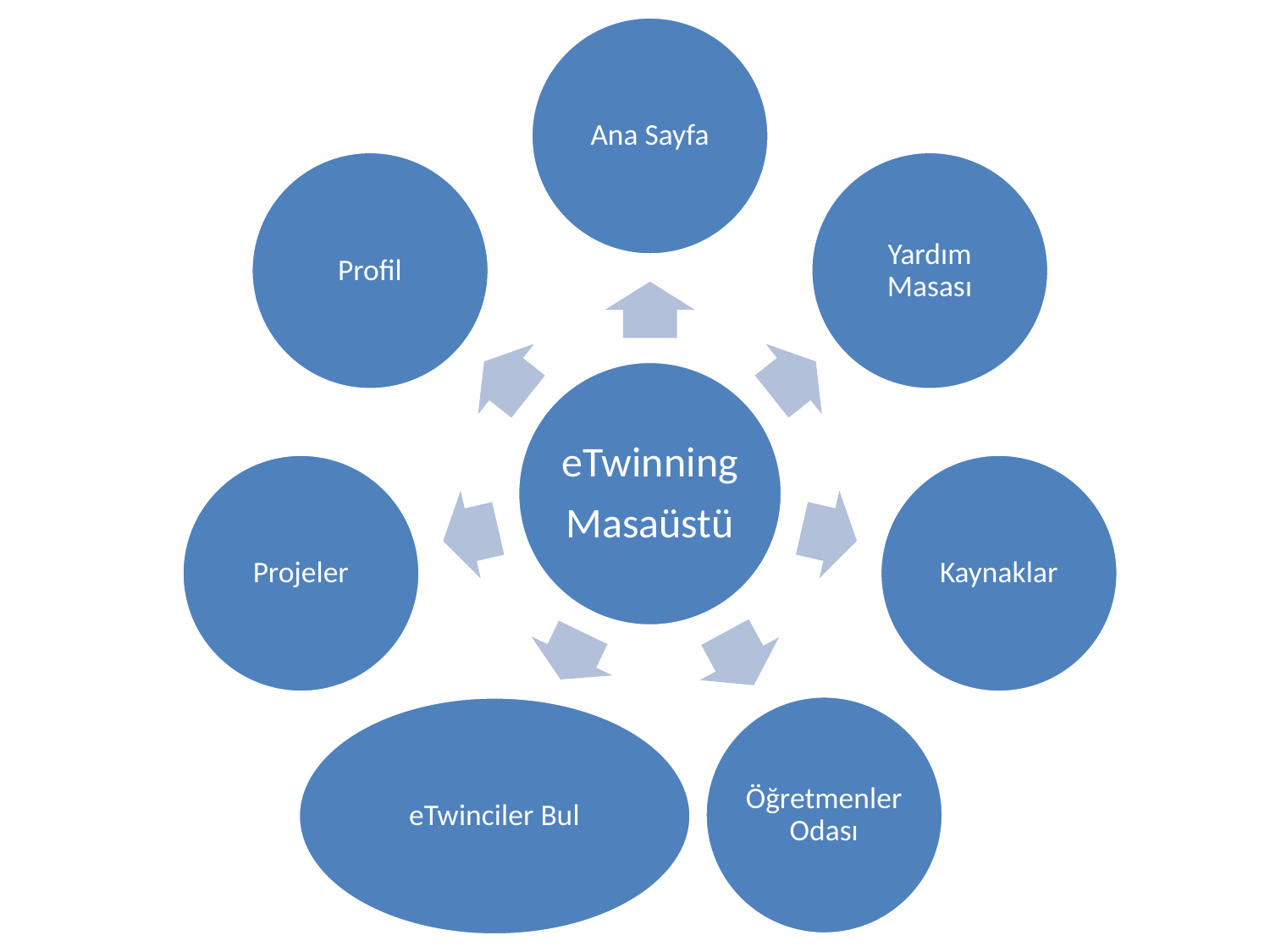

eTwinning
Masaüstü

Ana Sayfa

Yardım Masası

Kaynaklar

Öğretmenler Odası

eTwinciler Bul

Projeler

Profil